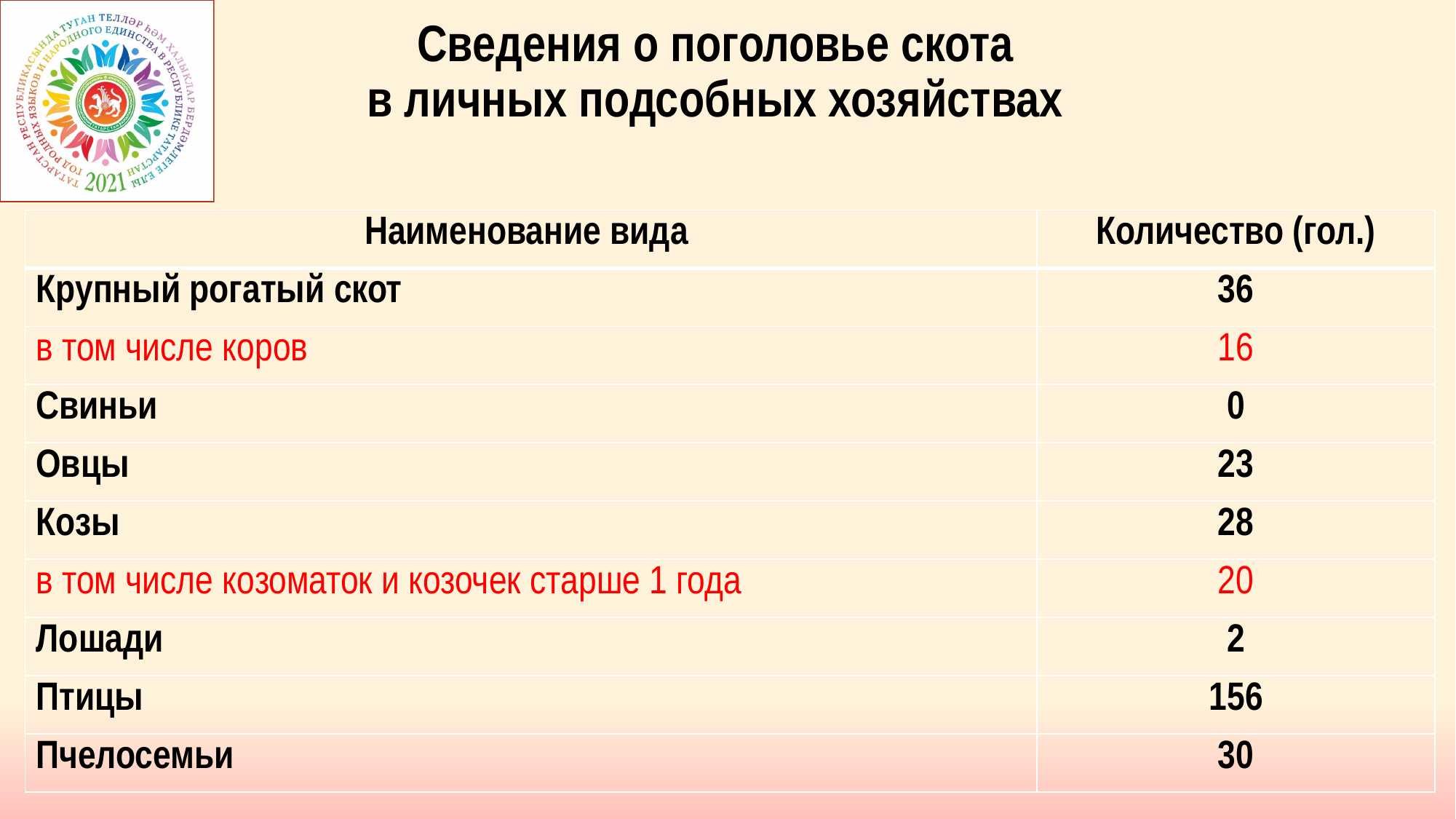

# Сведения о поголовье скота в личных подсобных хозяйствах
| Наименование вида | Количество (гол.) |
| --- | --- |
| Крупный рогатый скот | 36 |
| в том числе коров | 16 |
| Свиньи | 0 |
| Овцы | 23 |
| Козы | 28 |
| в том числе козоматок и козочек старше 1 года | 20 |
| Лошади | 2 |
| Птицы | 156 |
| Пчелосемьи | 30 |